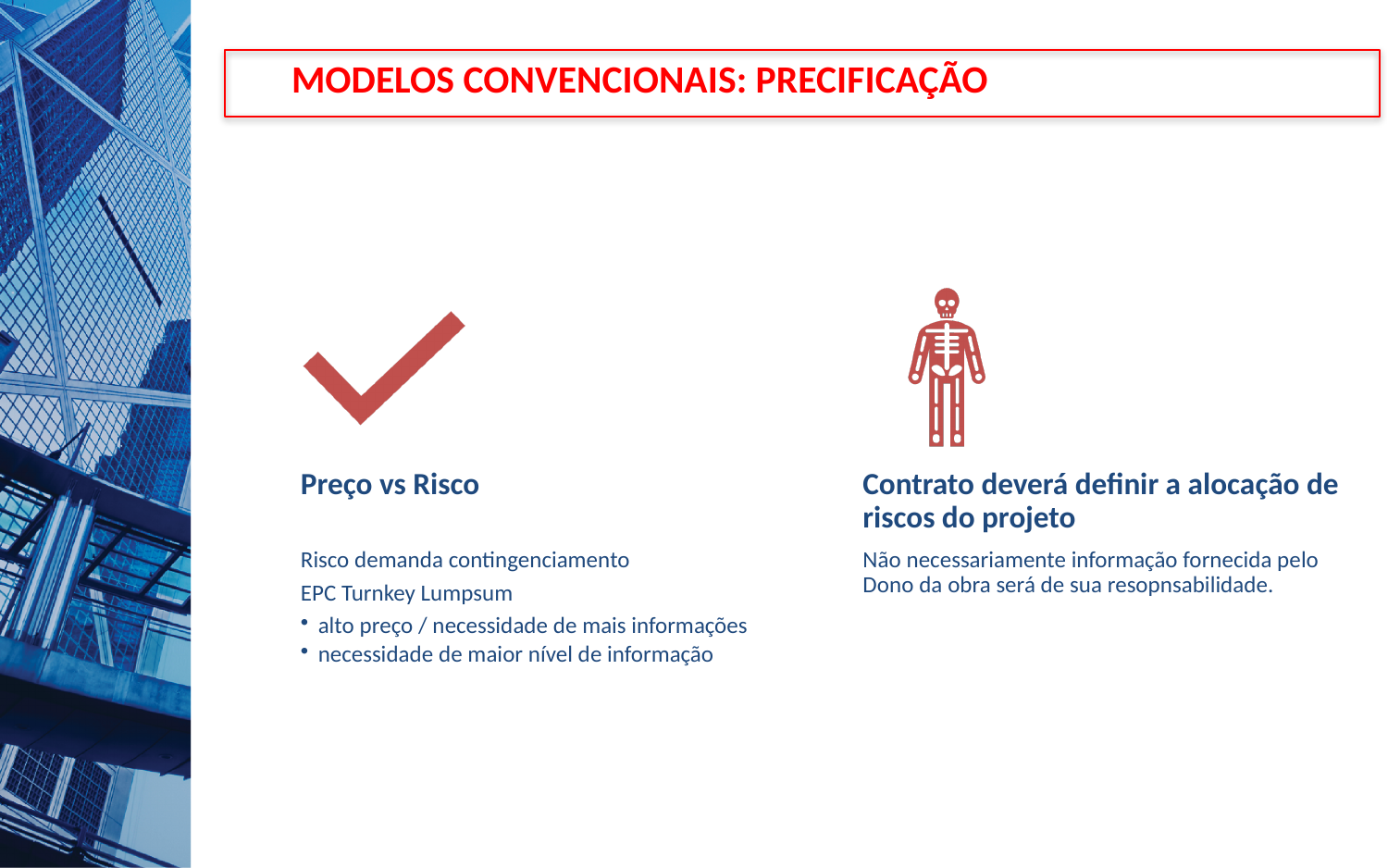

Modelos Convencionais: Precificação
Preço vs Risco
Risco demanda contingenciamento
EPC Turnkey Lumpsum
alto preço / necessidade de mais informações
necessidade de maior nível de informação
Contrato deverá definir a alocação de riscos do projeto
Não necessariamente informação fornecida pelo Dono da obra será de sua resopnsabilidade.